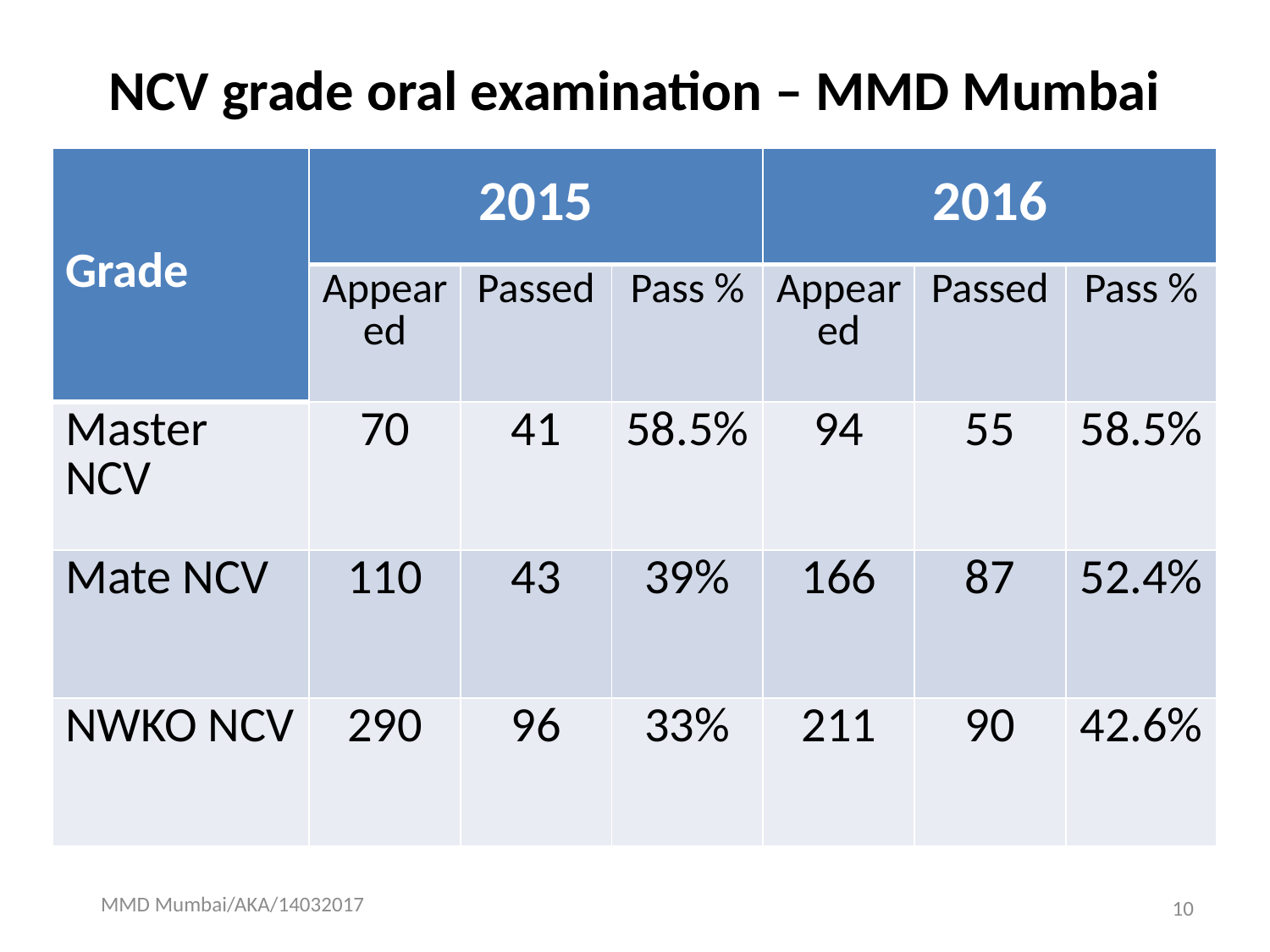

# NCV grade oral examination – MMD Mumbai
| Grade | 2015 |  |  | 2016 |  |  |
| --- | --- | --- | --- | --- | --- | --- |
|  | Appeared | Passed | Pass % | Appeared | Passed | Pass % |
| Master NCV | 70 | 41 | 58.5% | 94 | 55 | 58.5% |
| Mate NCV | 110 | 43 | 39% | 166 | 87 | 52.4% |
| NWKO NCV | 290 | 96 | 33% | 211 | 90 | 42.6% |
MMD Mumbai/AKA/14032017
10